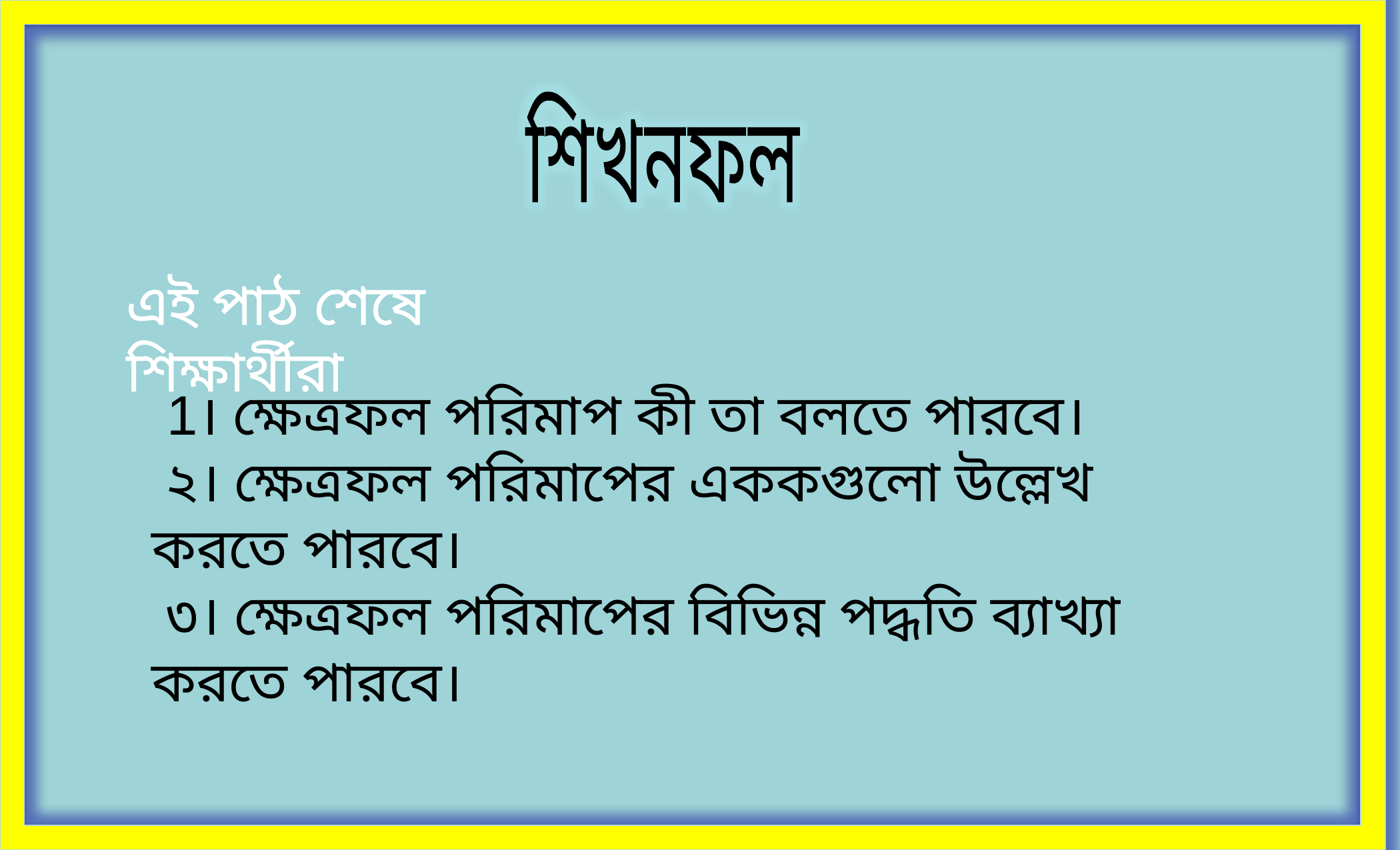

শিখনফল
এই পাঠ শেষে শিক্ষার্থীরা
 1। ক্ষেত্রফল পরিমাপ কী তা বলতে পারবে।
 ২। ক্ষেত্রফল পরিমাপের এককগুলো উল্লেখ করতে পারবে।
 ৩। ক্ষেত্রফল পরিমাপের বিভিন্ন পদ্ধতি ব্যাখ্যা করতে পারবে।